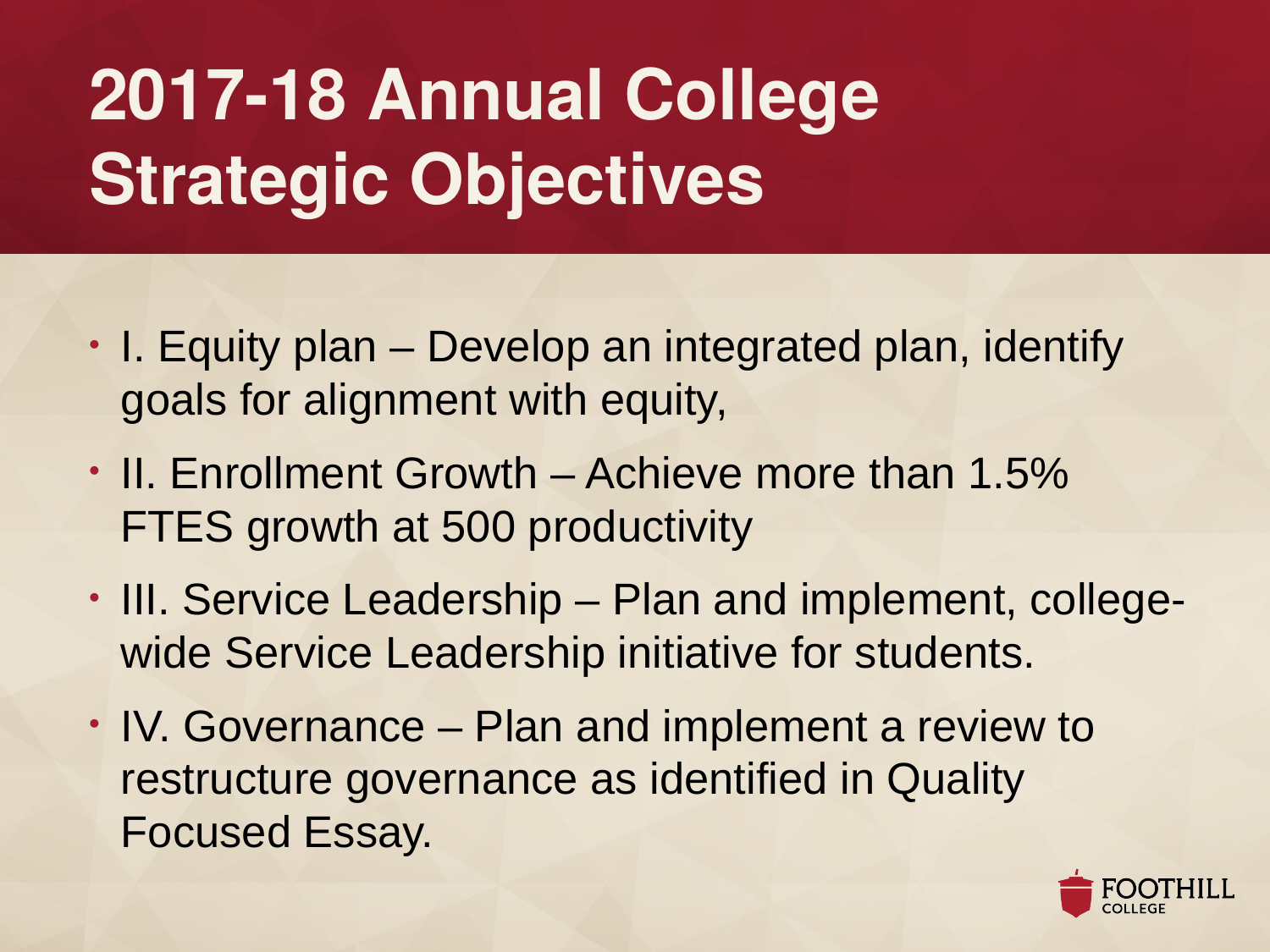

# 2017-18 Annual College Strategic Objectives
I. Equity plan – Develop an integrated plan, identify goals for alignment with equity,
II. Enrollment Growth – Achieve more than 1.5% FTES growth at 500 productivity
III. Service Leadership – Plan and implement, college-wide Service Leadership initiative for students.
IV. Governance – Plan and implement a review to restructure governance as identified in Quality Focused Essay.